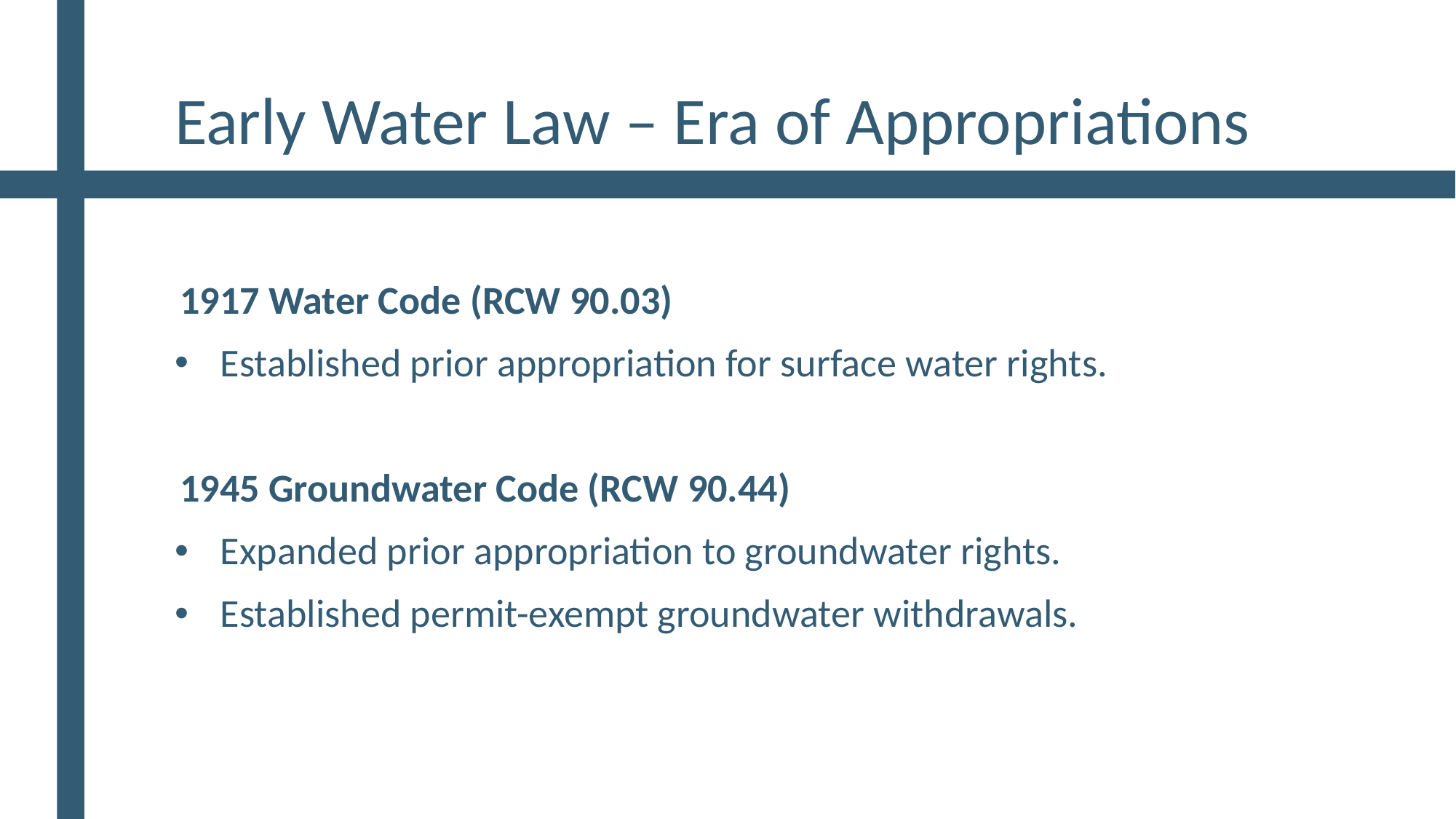

# Early Water Law – Era of Appropriations
1917 Water Code (RCW 90.03)
Established prior appropriation for surface water rights.

1945 Groundwater Code (RCW 90.44)
Expanded prior appropriation to groundwater rights.
Established permit-exempt groundwater withdrawals.